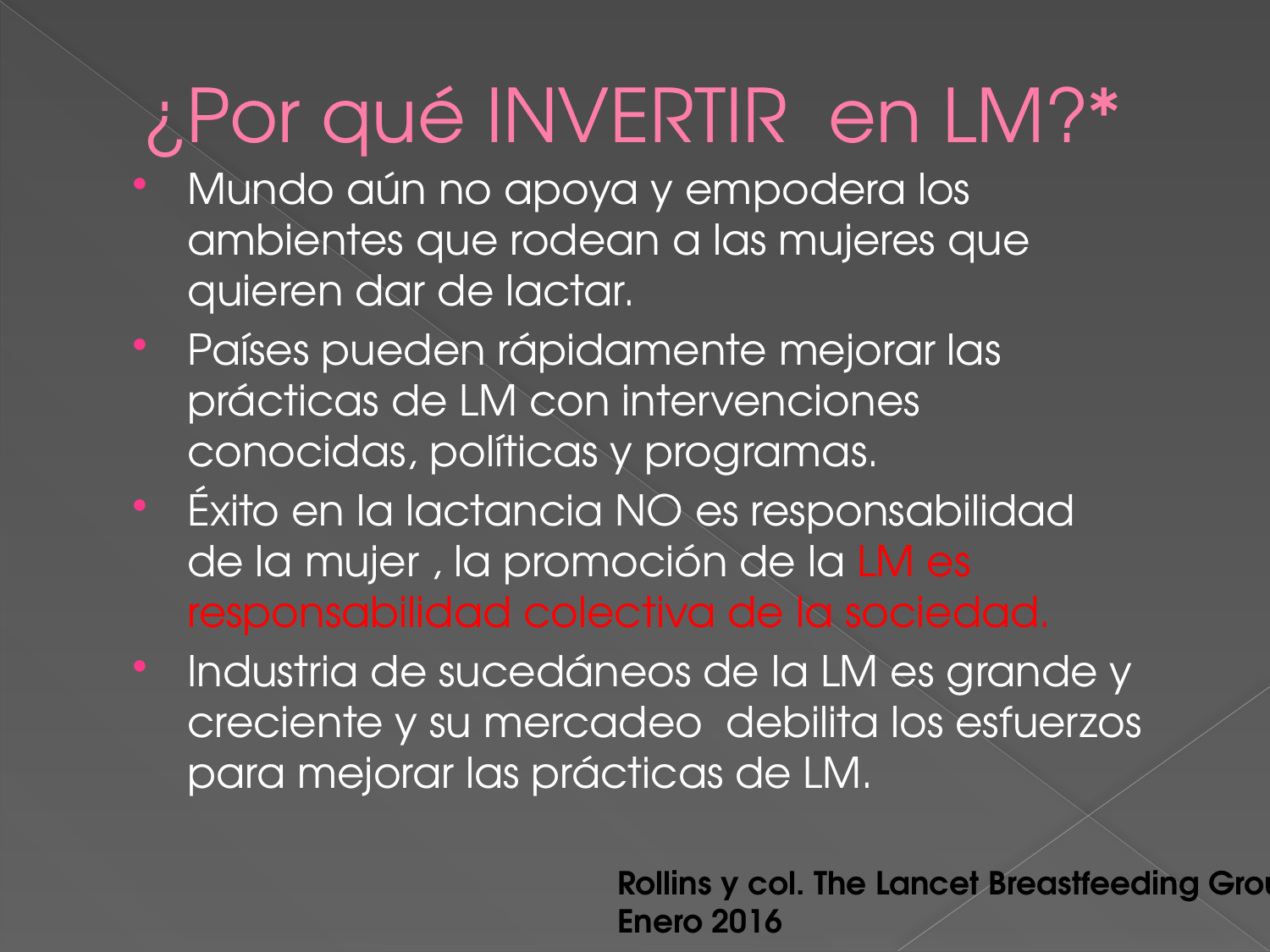

# ¿Por qué INVERTIR  en LM?*
Mundo aún no apoya y empodera los ambientes que rodean a las mujeres que quieren dar de lactar.
Países pueden rápidamente mejorar las prácticas de LM con intervenciones conocidas, políticas y programas.
Éxito en la lactancia NO es responsabilidad  de la mujer , la promoción de la LM es responsabilidad colectiva de la sociedad.
Industria de sucedáneos de la LM es grande y creciente y su mercadeo  debilita los esfuerzos para mejorar las prácticas de LM.

Rollins y col. The Lancet Breastfeeding Group
Enero 2016